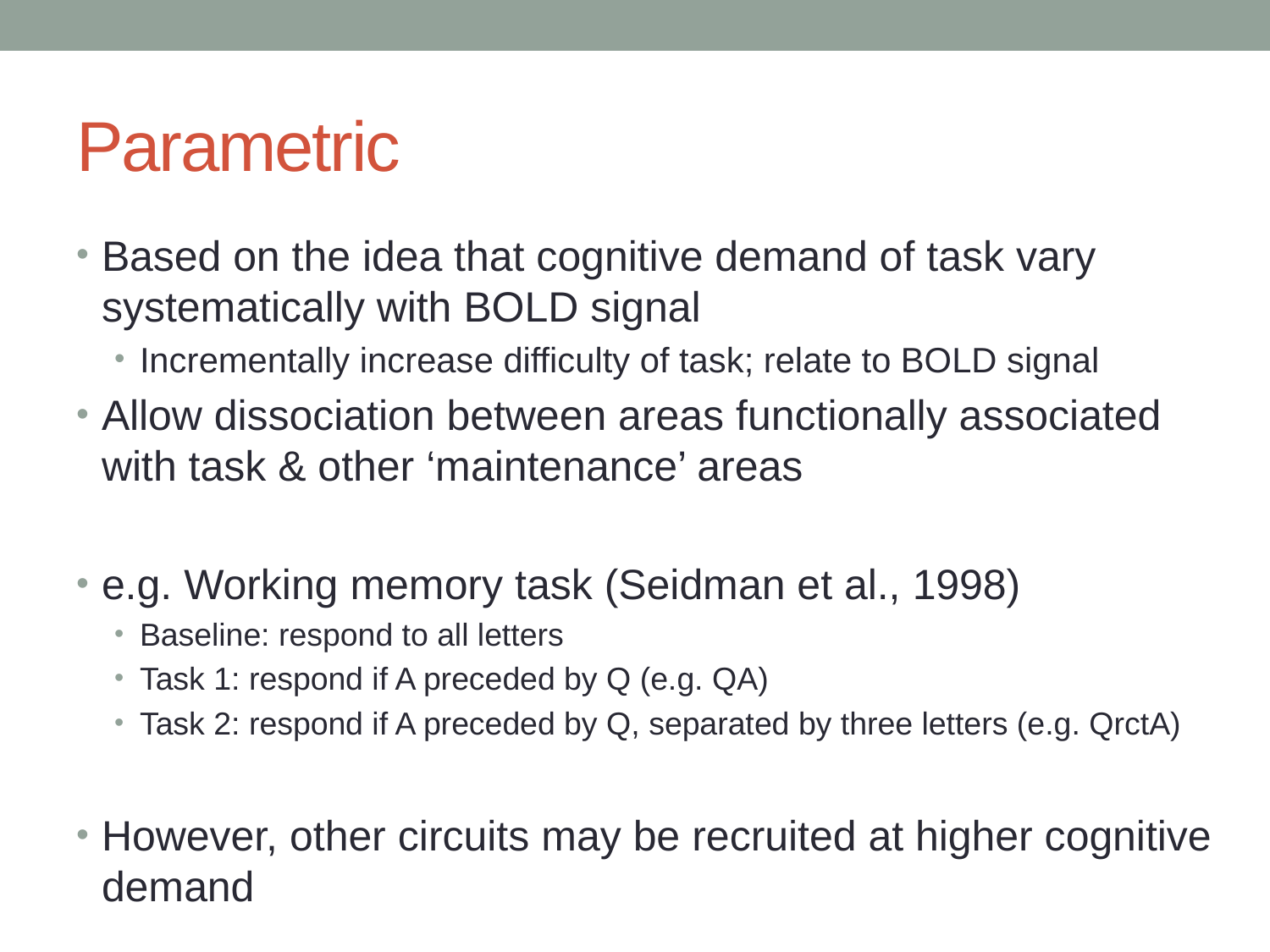

# Parametric
Based on the idea that cognitive demand of task vary systematically with BOLD signal
Incrementally increase difficulty of task; relate to BOLD signal
Allow dissociation between areas functionally associated with task & other ‘maintenance’ areas

e.g. Working memory task (Seidman et al., 1998)
Baseline: respond to all letters
Task 1: respond if A preceded by Q (e.g. QA)
Task 2: respond if A preceded by Q, separated by three letters (e.g. QrctA)

However, other circuits may be recruited at higher cognitive demand